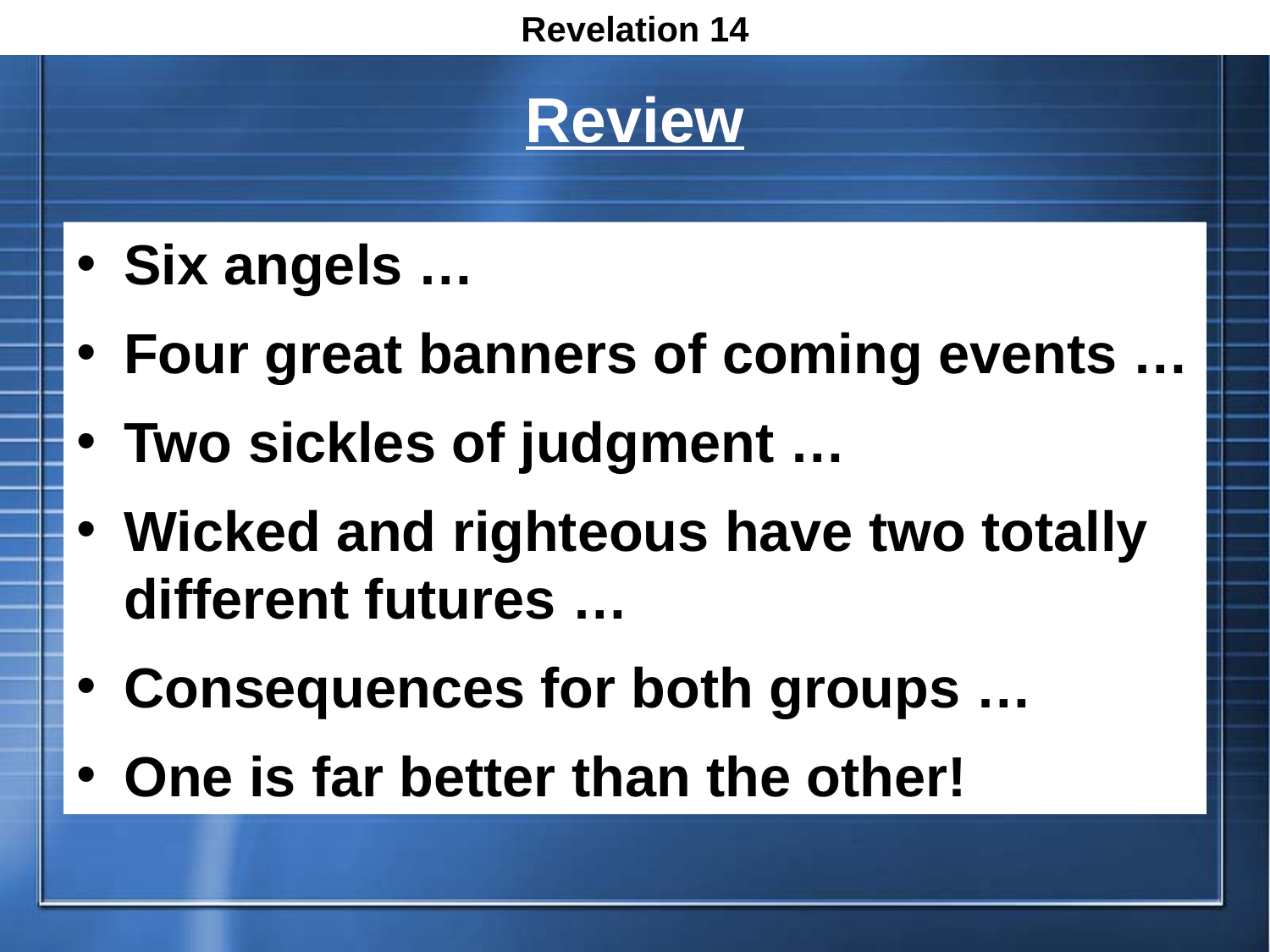

Revelation 14
# Review
Six angels …
Four great banners of coming events …
Two sickles of judgment …
Wicked and righteous have two totally different futures …
Consequences for both groups …
One is far better than the other!